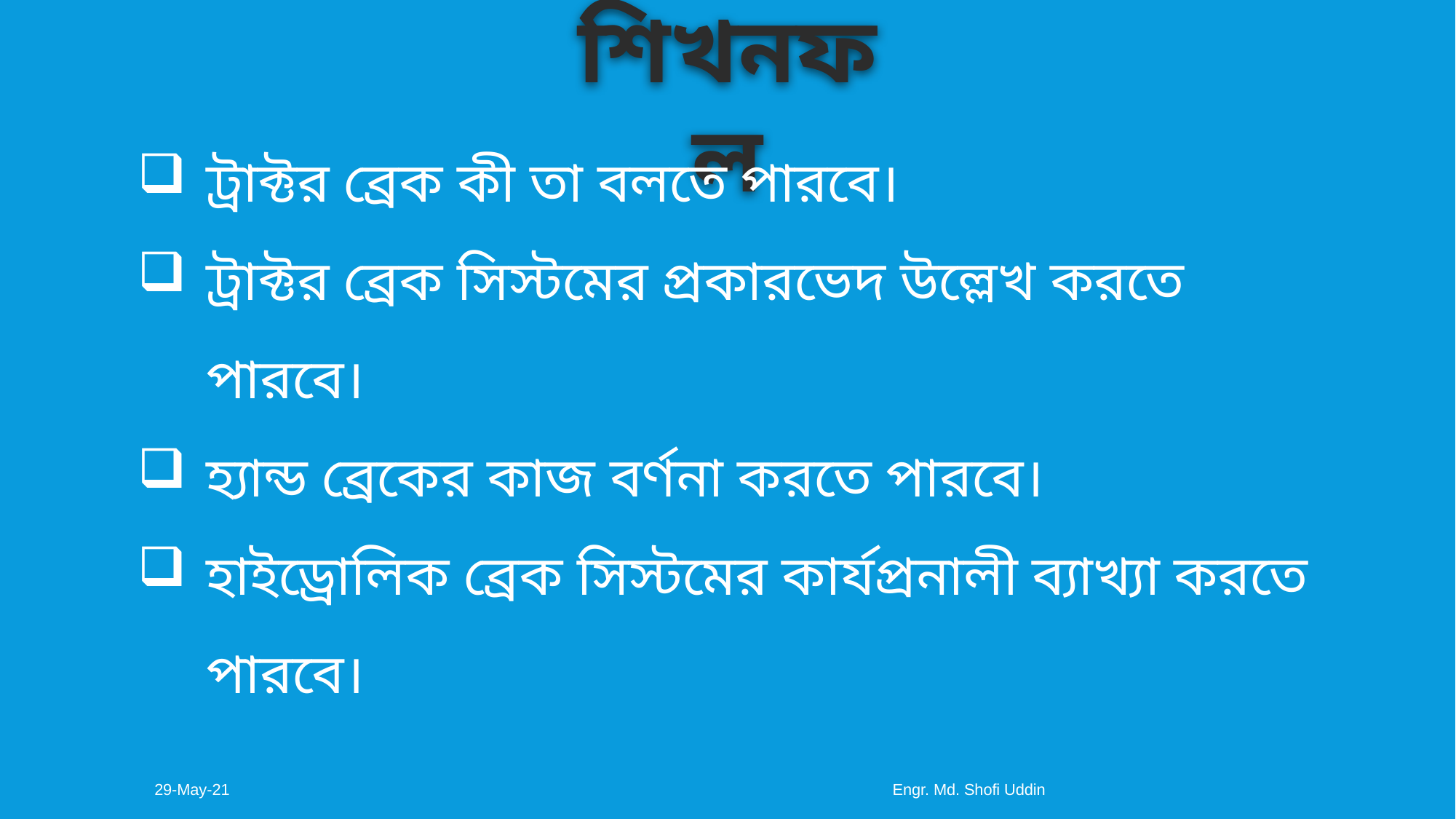

শিখনফল
ট্রাক্টর ব্রেক কী তা বলতে পারবে।
ট্রাক্টর ব্রেক সিস্টমের প্রকারভেদ উল্লেখ করতে পারবে।
হ্যান্ড ব্রেকের কাজ বর্ণনা করতে পারবে।
হাইড্রোলিক ব্রেক সিস্টমের কার্যপ্রনালী ব্যাখ্যা করতে পারবে।
29-May-21
Engr. Md. Shofi Uddin